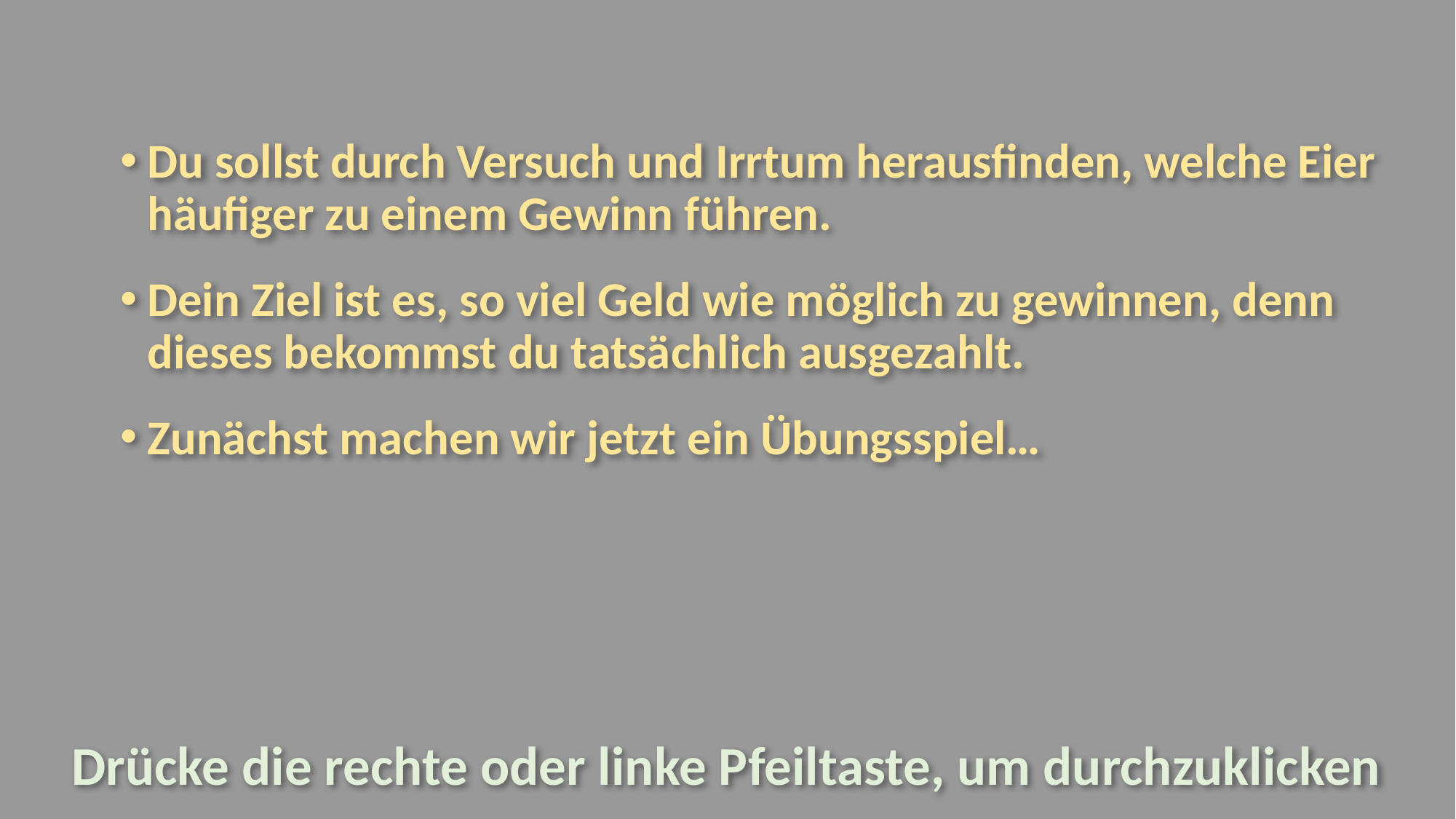

Du sollst durch Versuch und Irrtum herausfinden, welche Eier häufiger zu einem Gewinn führen.
Dein Ziel ist es, so viel Geld wie möglich zu gewinnen, denn dieses bekommst du tatsächlich ausgezahlt.
Zunächst machen wir jetzt ein Übungsspiel…
Drücke die rechte oder linke Pfeiltaste, um durchzuklicken